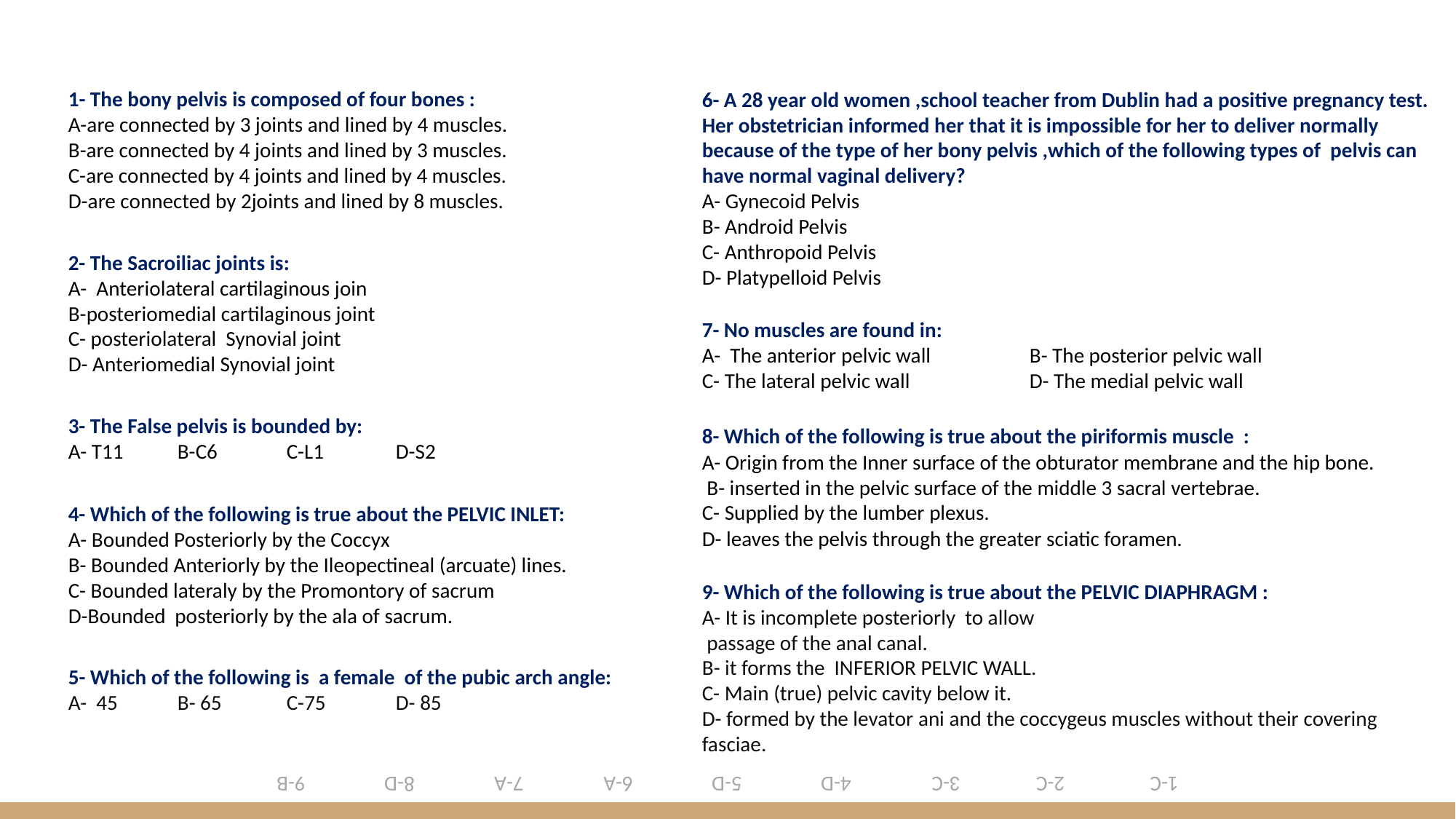

1- The bony pelvis is composed of four bones :
A-are connected by 3 joints and lined by 4 muscles.
B-are connected by 4 joints and lined by 3 muscles.
C-are connected by 4 joints and lined by 4 muscles.
D-are connected by 2joints and lined by 8 muscles.
6- A 28 year old women ,school teacher from Dublin had a positive pregnancy test. Her obstetrician informed her that it is impossible for her to deliver normally because of the type of her bony pelvis ,which of the following types of  pelvis can have normal vaginal delivery?
A- Gynecoid Pelvis
B- Android Pelvis
C- Anthropoid Pelvis
D- Platypelloid Pelvis
2- The Sacroiliac joints is:
A-  Anteriolateral cartilaginous join
B-posteriomedial cartilaginous joint
C- posteriolateral  Synovial joint
D- Anteriomedial Synovial joint
7- No muscles are found in:
A-  The anterior pelvic wall	B- The posterior pelvic wall
C- The lateral pelvic wall		D- The medial pelvic wall
3- The False pelvis is bounded by:
A- T11	B-C6	C-L1	D-S2

8- Which of the following is true about the piriformis muscle  :
A- Origin from the Inner surface of the obturator membrane and the hip bone.
 B- inserted in the pelvic surface of the middle 3 sacral vertebrae.
C- Supplied by the lumber plexus.
D- leaves the pelvis through the greater sciatic foramen.
4- Which of the following is true about the PELVIC INLET:
A- Bounded Posteriorly by the Coccyx
B- Bounded Anteriorly by the Ileopectineal (arcuate) lines.
C- Bounded lateraly by the Promontory of sacrum
D-Bounded  posteriorly by the ala of sacrum.
9- Which of the following is true about the PELVIC DIAPHRAGM :
A- It is incomplete posteriorly  to allow
 passage of the anal canal.
B- it forms the  INFERIOR PELVIC WALL.
C- Main (true) pelvic cavity below it.
D- formed by the levator ani and the coccygeus muscles without their covering
fasciae.
5- Which of the following is  a female  of the pubic arch angle:
A-  45	B- 65	C-75 	D- 85
1-C	 2-C	3-C	4-D	5-D	6-A	7-A	8-D	9-B